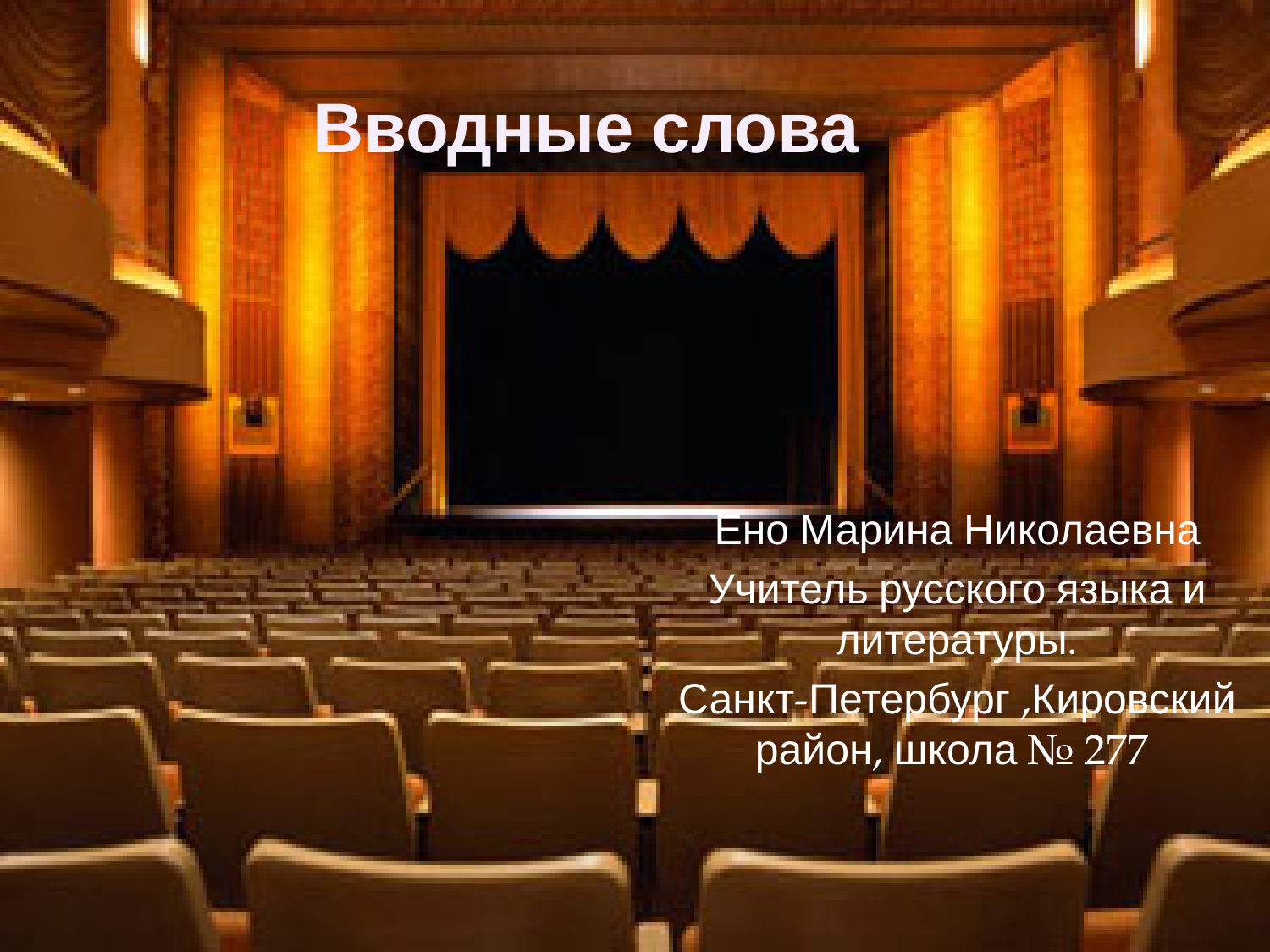

Вводные слова
Ено Марина Николаевна
Учитель русского языка и литературы.
Санкт-Петербург ,Кировский район, школа № 277